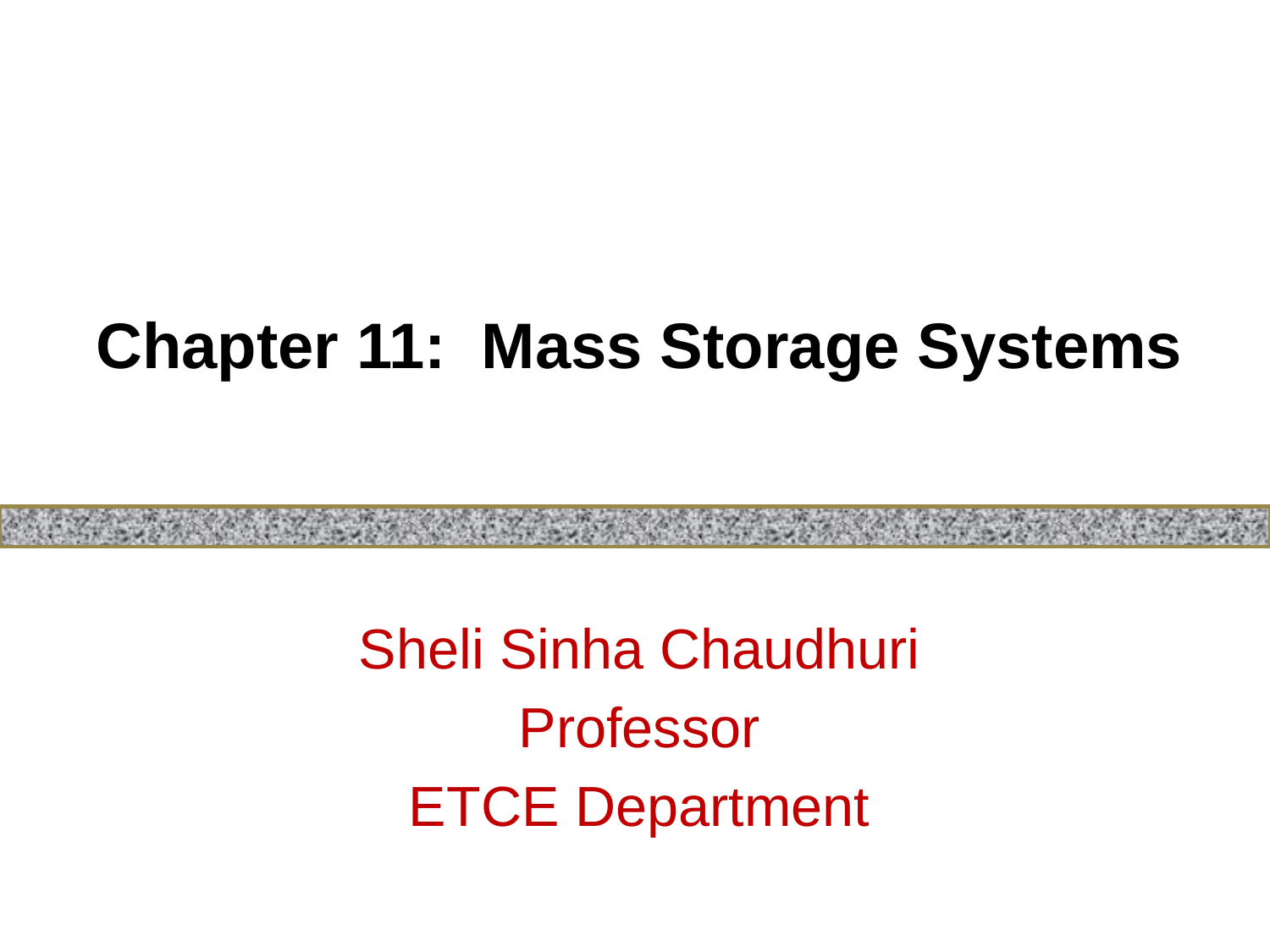

# Chapter 11:  Mass Storage Systems
Sheli Sinha Chaudhuri
Professor
ETCE Department